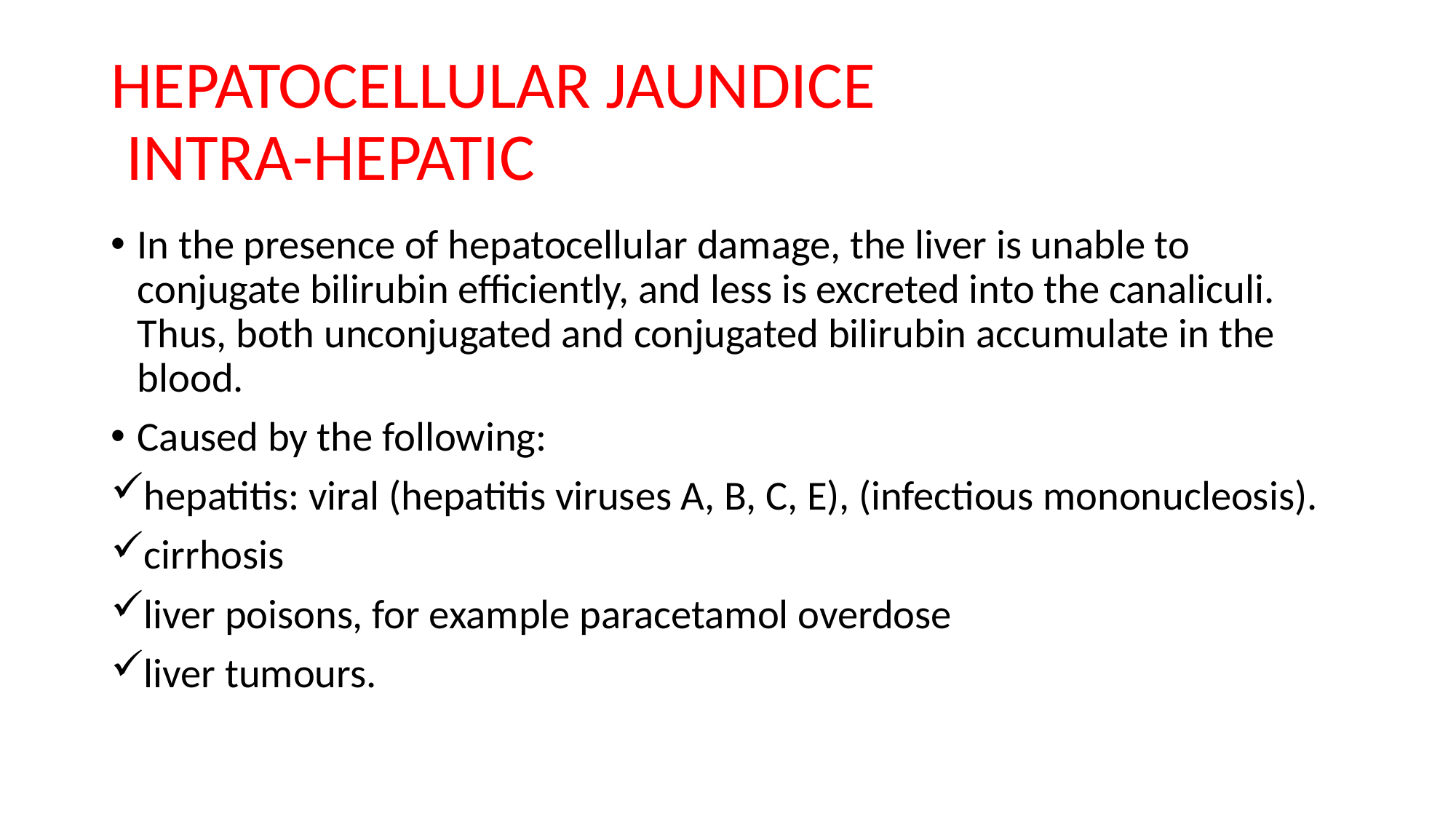

# HEPATOCELLULAR JAUNDICE INTRA-HEPATIC
In the presence of hepatocellular damage, the liver is unable to conjugate bilirubin efficiently, and less is excreted into the canaliculi. Thus, both unconjugated and conjugated bilirubin accumulate in the blood.
Caused by the following:
hepatitis: viral (hepatitis viruses A, B, C, E), (infectious mononucleosis).
cirrhosis
liver poisons, for example paracetamol overdose
liver tumours.